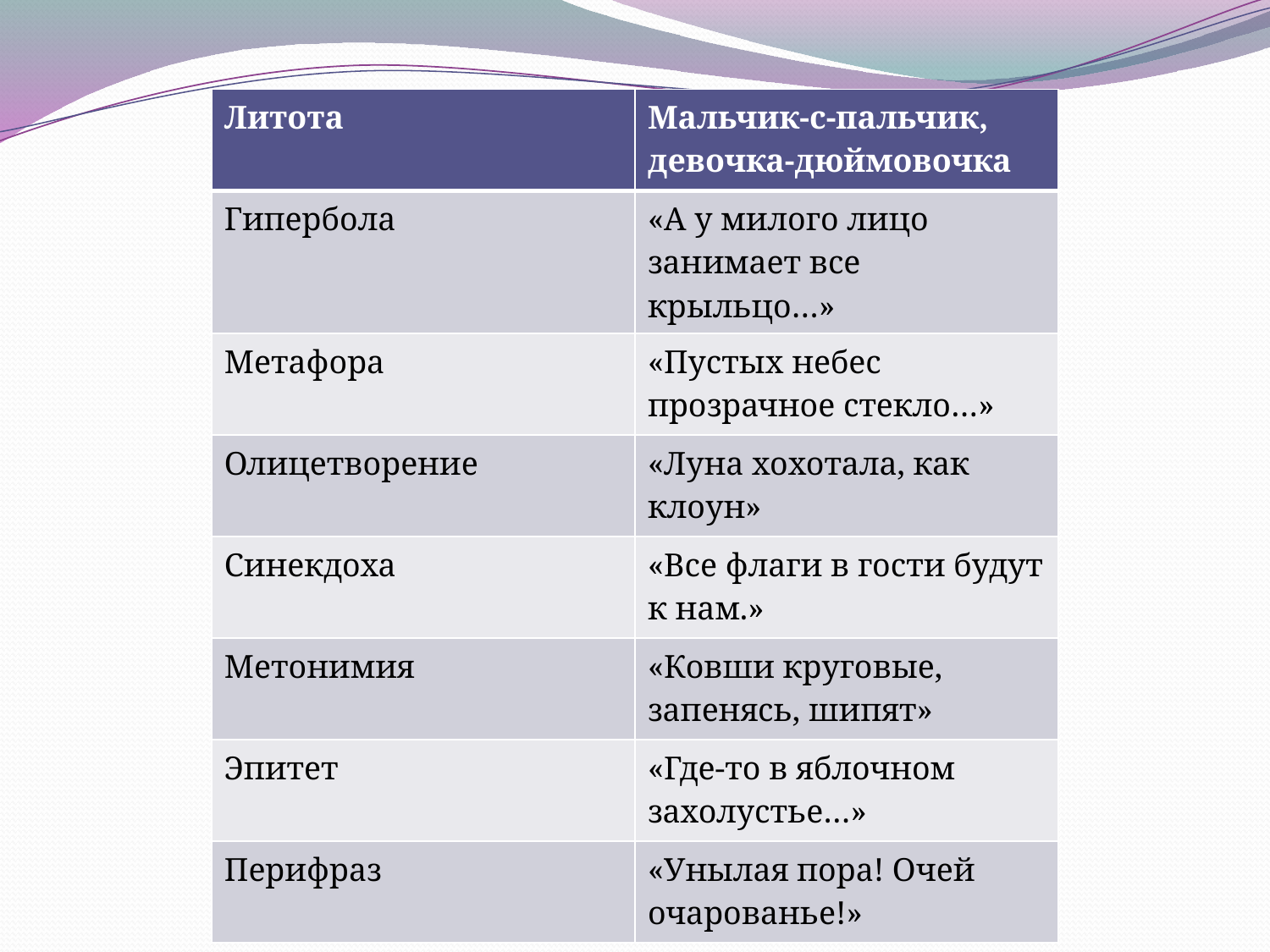

| Литота | Мальчик-с-пальчик, девочка-дюймовочка |
| --- | --- |
| Гипербола | «А у милого лицо занимает все крыльцо…» |
| Метафора | «Пустых небес прозрачное стекло…» |
| Олицетворение | «Луна хохотала, как клоун» |
| Синекдоха | «Все флаги в гости будут к нам.» |
| Метонимия | «Ковши круговые, запенясь, шипят» |
| Эпитет | «Где-то в яблочном захолустье…» |
| Перифраз | «Унылая пора! Очей очарованье!» |